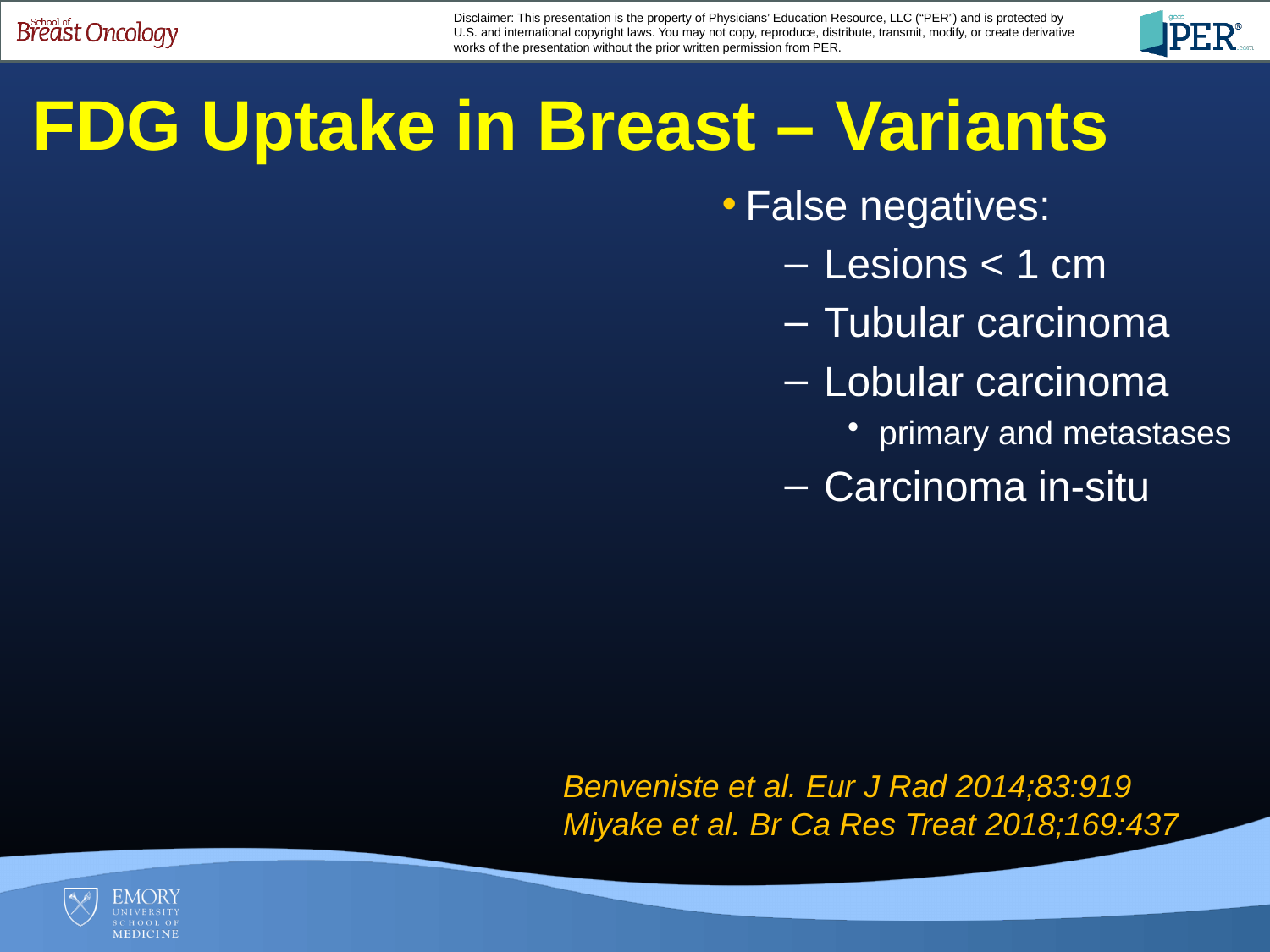

FDG Uptake in Breast – Variants
False negatives:
Lesions < 1 cm
Tubular carcinoma
Lobular carcinoma
primary and metastases
Carcinoma in-situ
Benveniste et al. Eur J Rad 2014;83:919
Miyake et al. Br Ca Res Treat 2018;169:437